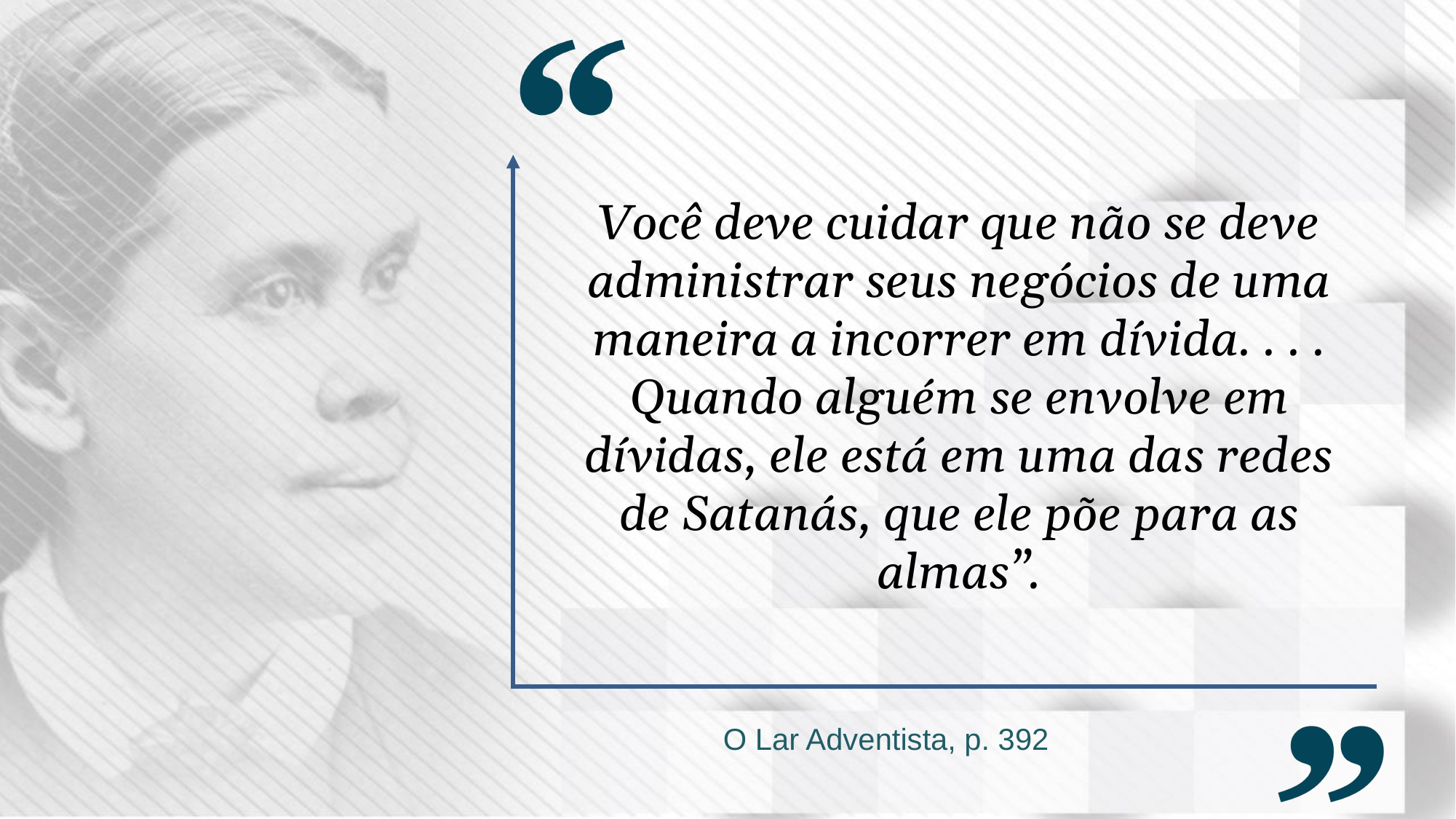

Você deve cuidar que não se deve administrar seus negócios de uma maneira a incorrer em dívida. . . . Quando alguém se envolve em dívidas, ele está em uma das redes de Satanás, que ele põe para as almas”.
O Lar Adventista, p. 392